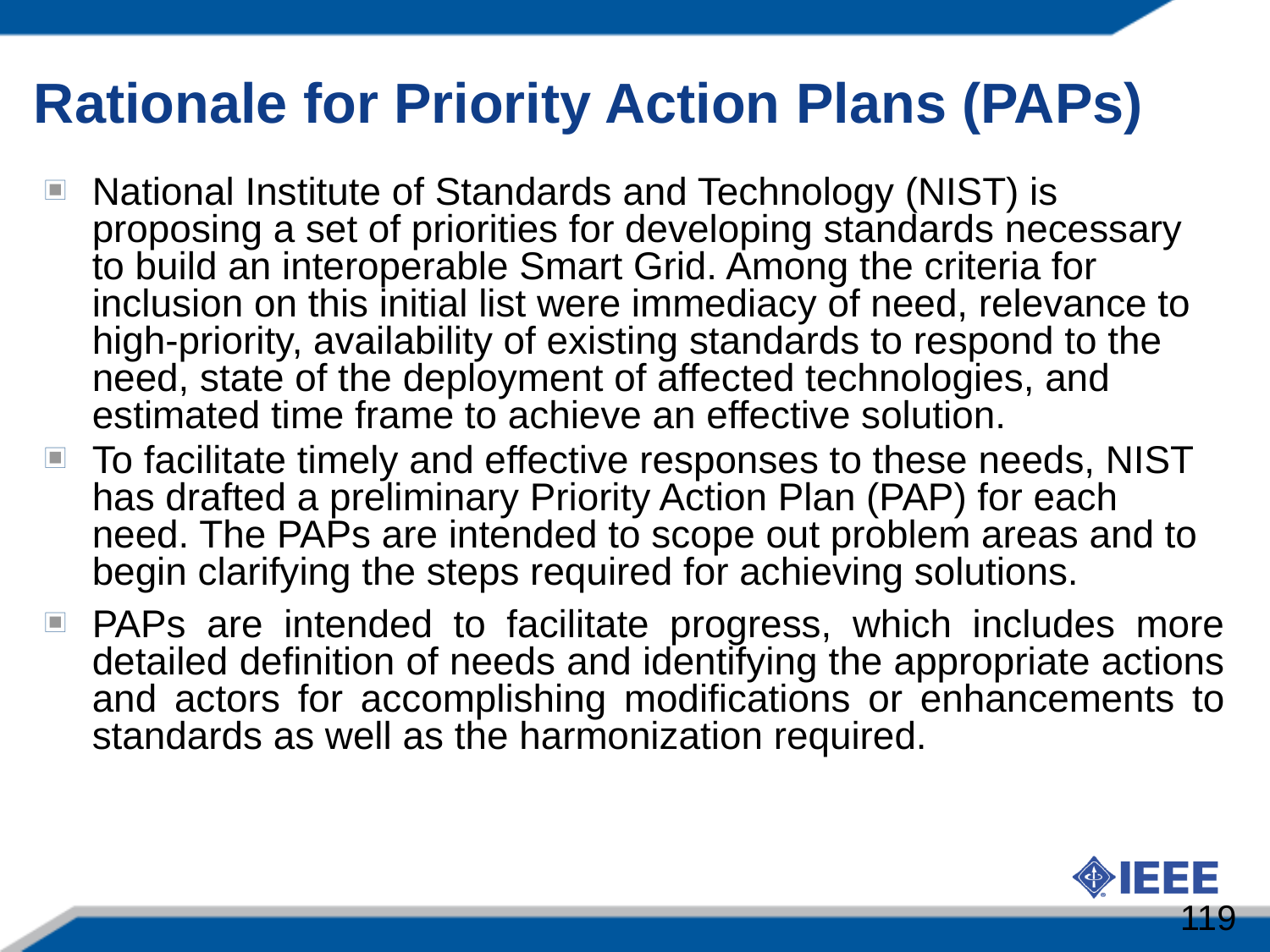

Rationale for Priority Action Plans (PAPs)
National Institute of Standards and Technology (NIST) is proposing a set of priorities for developing standards necessary to build an interoperable Smart Grid. Among the criteria for inclusion on this initial list were immediacy of need, relevance to high-priority, availability of existing standards to respond to the need, state of the deployment of affected technologies, and estimated time frame to achieve an effective solution.
To facilitate timely and effective responses to these needs, NIST has drafted a preliminary Priority Action Plan (PAP) for each need. The PAPs are intended to scope out problem areas and to begin clarifying the steps required for achieving solutions.
PAPs are intended to facilitate progress, which includes more detailed definition of needs and identifying the appropriate actions and actors for accomplishing modifications or enhancements to standards as well as the harmonization required.
119